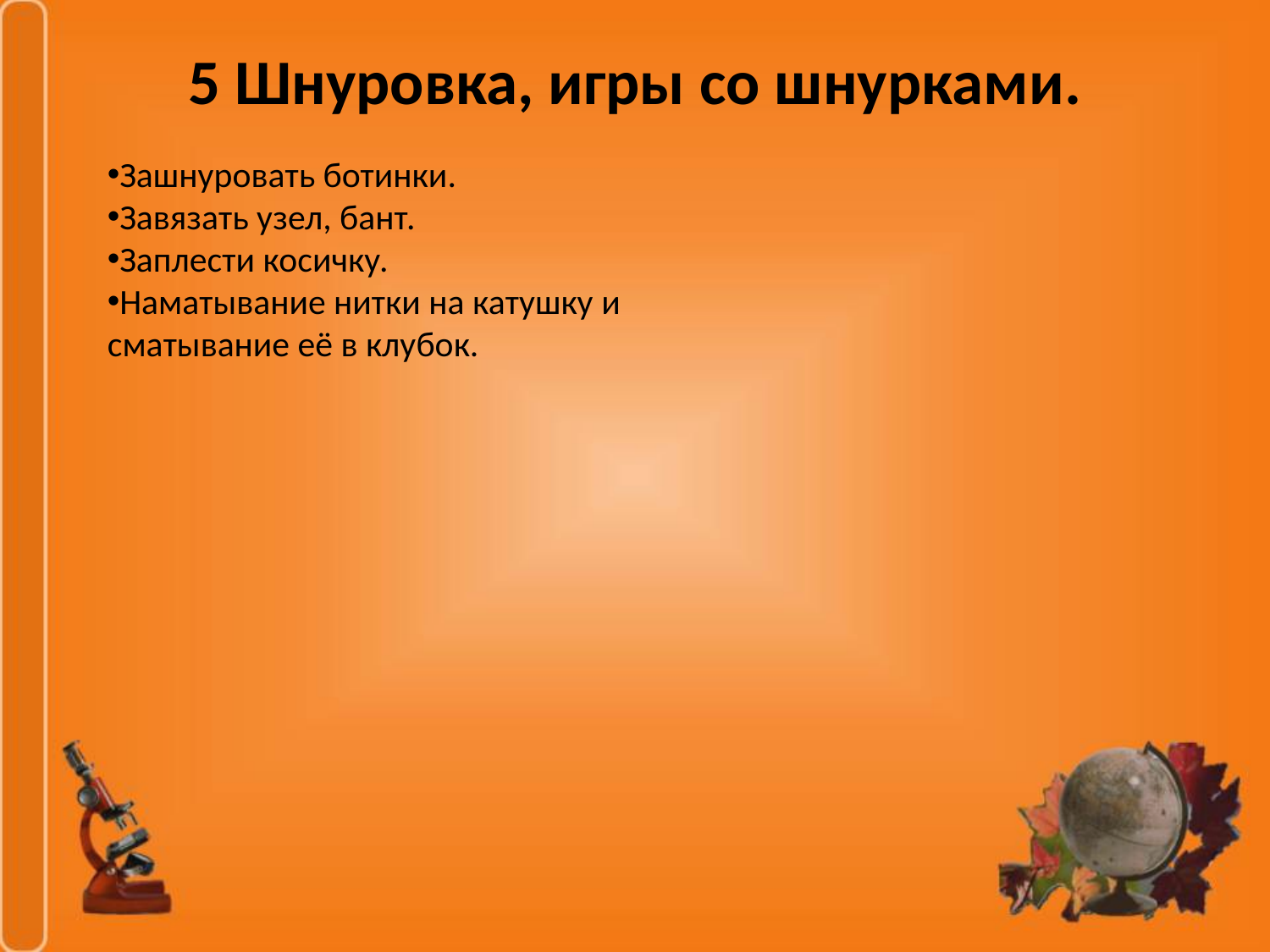

# 5 Шнуровка, игры со шнурками.
Зашнуровать ботинки.
Завязать узел, бант.
Заплести косичку.
Наматывание нитки на катушку и сматывание её в клубок.